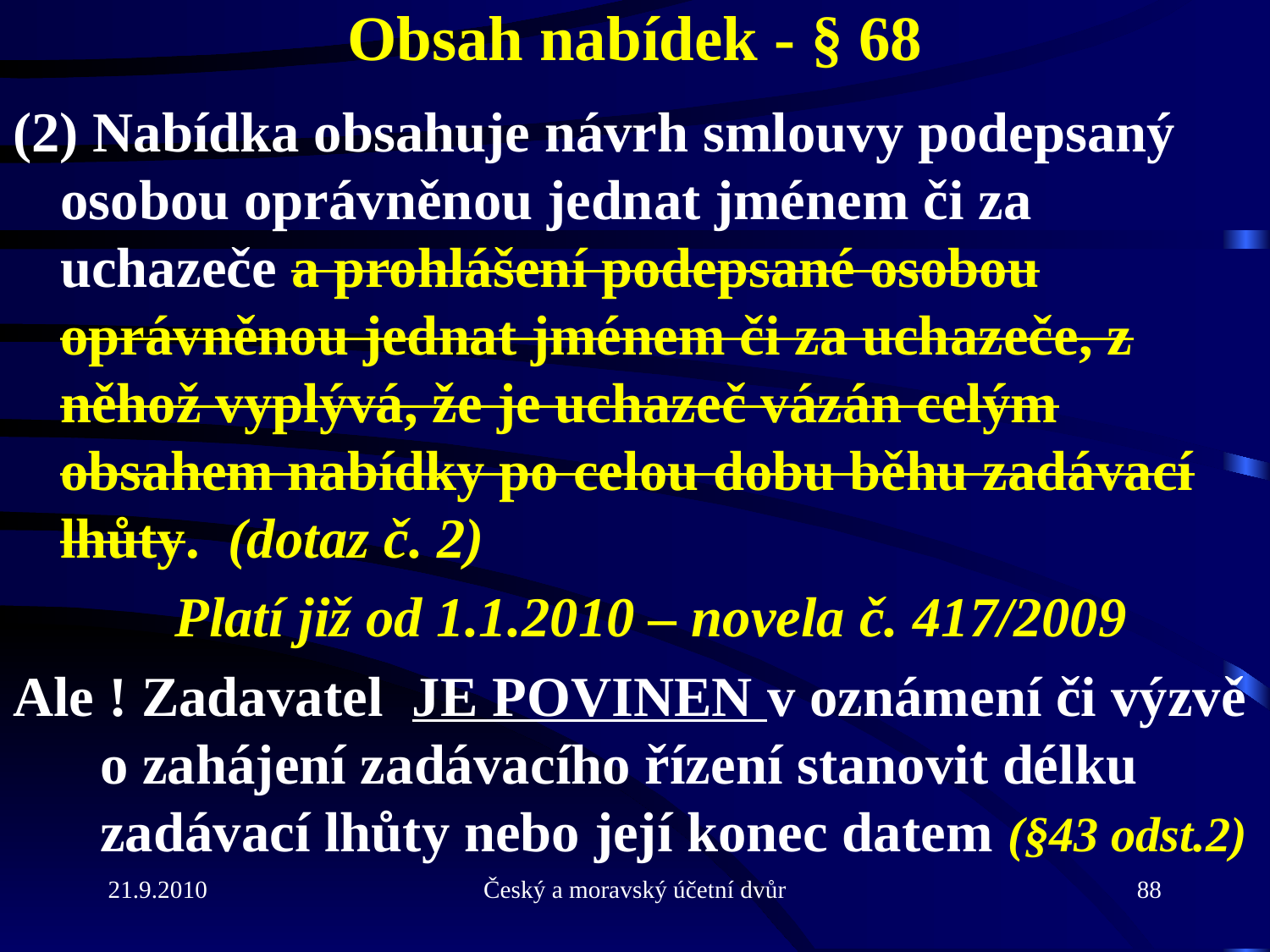

# Obsah nabídek - § 68
(2) Nabídka obsahuje návrh smlouvy podepsaný osobou oprávněnou jednat jménem či za uchazeče a prohlášení podepsané osobou oprávněnou jednat jménem či za uchazeče, z něhož vyplývá, že je uchazeč vázán celým obsahem nabídky po celou dobu běhu zadávací lhůty.  (dotaz č. 2)
	Platí již od 1.1.2010 – novela č. 417/2009
Ale ! Zadavatel  je povinen v oznámení či výzvě o zahájení zadávacího řízení stanovit délku zadávací lhůty nebo její konec datem (§43 odst.2)

21.9.2010
Český a moravský účetní dvůr
88